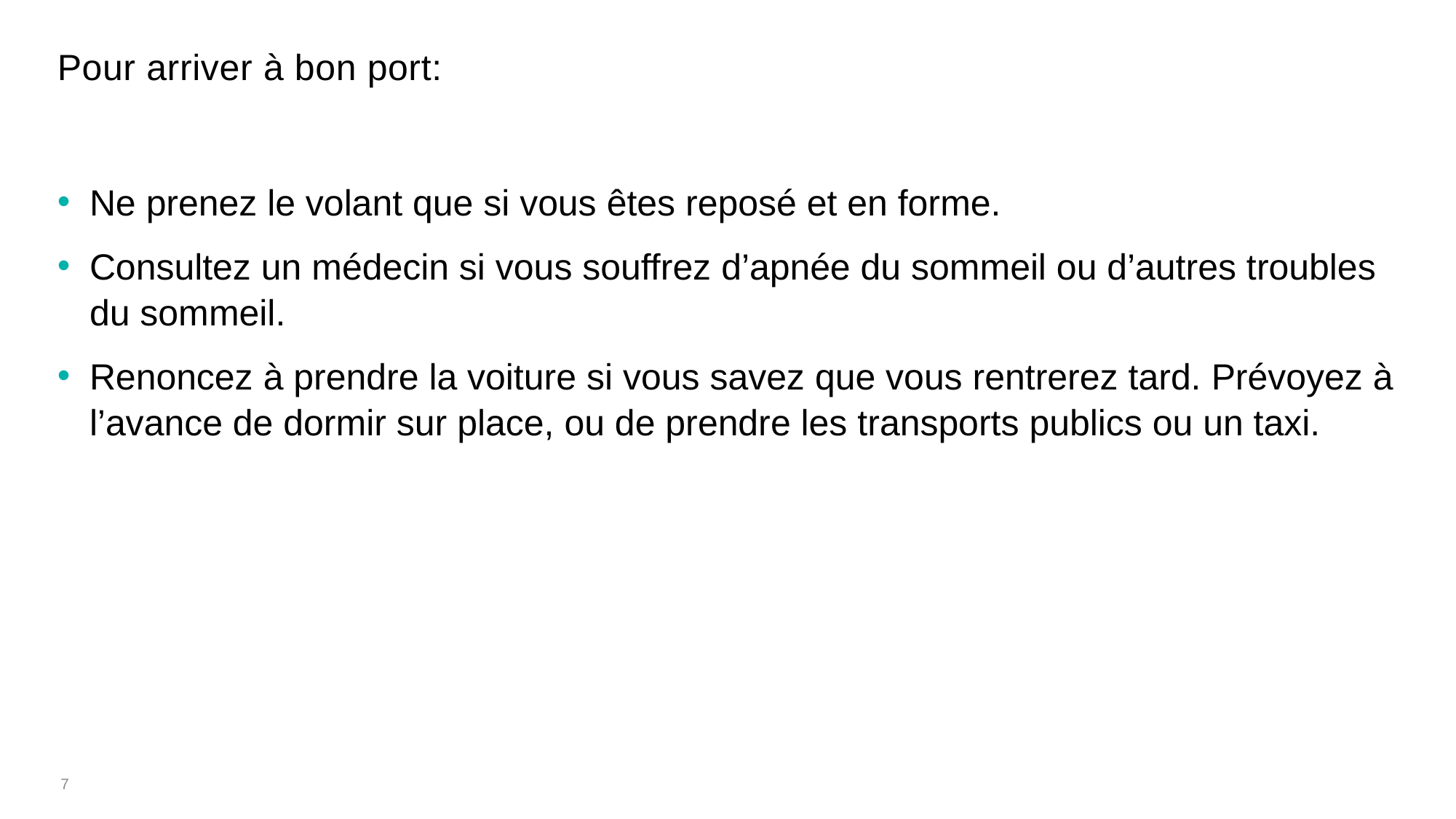

# Pour arriver à bon port:
Ne prenez le volant que si vous êtes reposé et en forme.
Consultez un médecin si vous souffrez d’apnée du sommeil ou d’autres troubles du sommeil.
Renoncez à prendre la voiture si vous savez que vous rentrerez tard. Prévoyez à l’avance de dormir sur place, ou de prendre les transports publics ou un taxi.
7